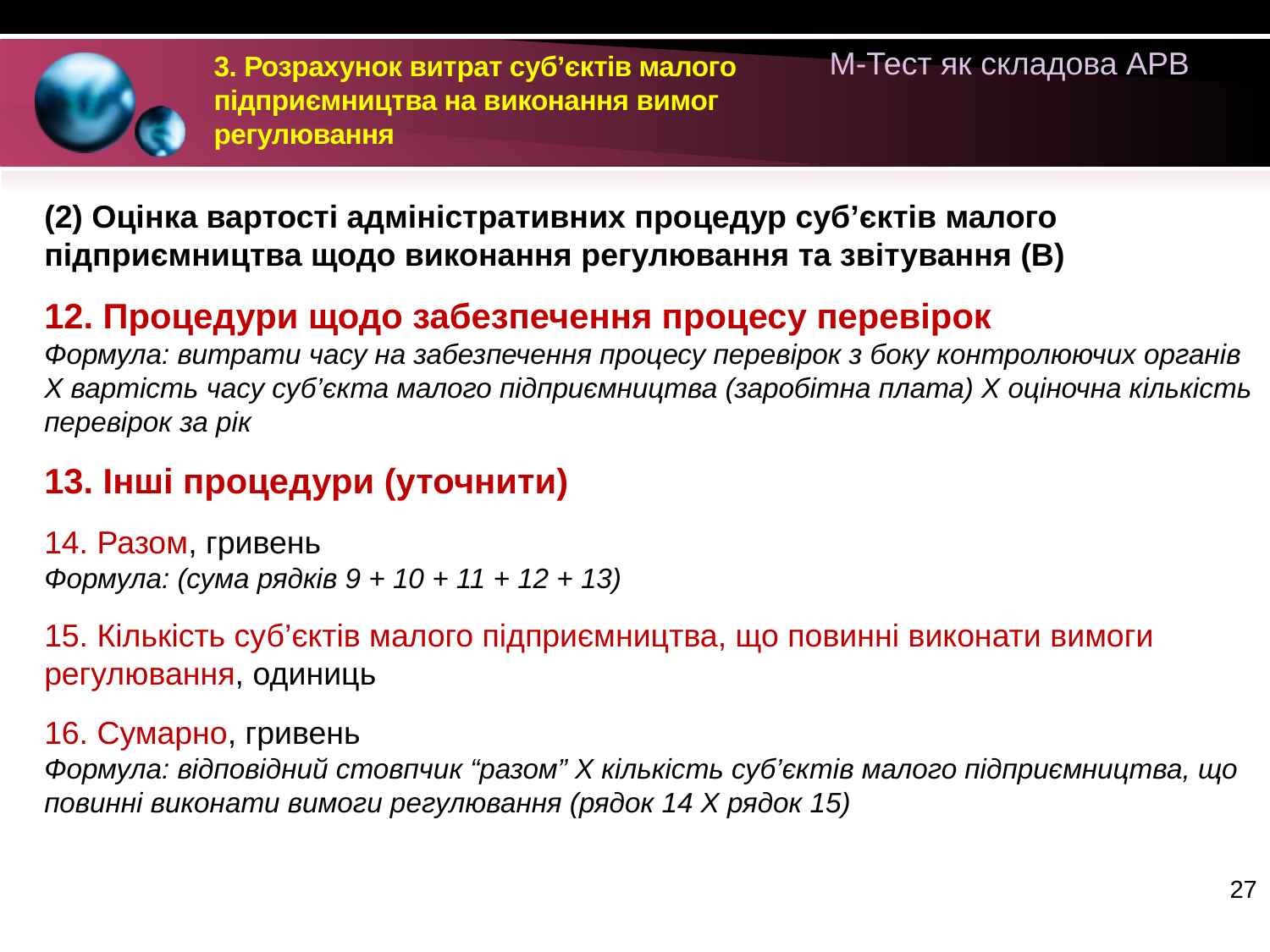

М-Тест як складова АРВ
3. Розрахунок витрат суб’єктів малого підприємництва на виконання вимог регулювання
(2) Оцінка вартості адміністративних процедур суб’єктів малого підприємництва щодо виконання регулювання та звітування (В)

12. Процедури щодо забезпечення процесу перевірок
Формула: витрати часу на забезпечення процесу перевірок з боку контролюючих органів Х вартість часу суб’єкта малого підприємництва (заробітна плата) Х оціночна кількість перевірок за рік

13. Інші процедури (уточнити)

14. Разом, гривень
Формула: (сума рядків 9 + 10 + 11 + 12 + 13)

15. Кількість суб’єктів малого підприємництва, що повинні виконати вимоги регулювання, одиниць

16. Сумарно, гривень
Формула: відповідний стовпчик “разом” Х кількість суб’єктів малого підприємництва, що повинні виконати вимоги регулювання (рядок 14 Х рядок 15)
27